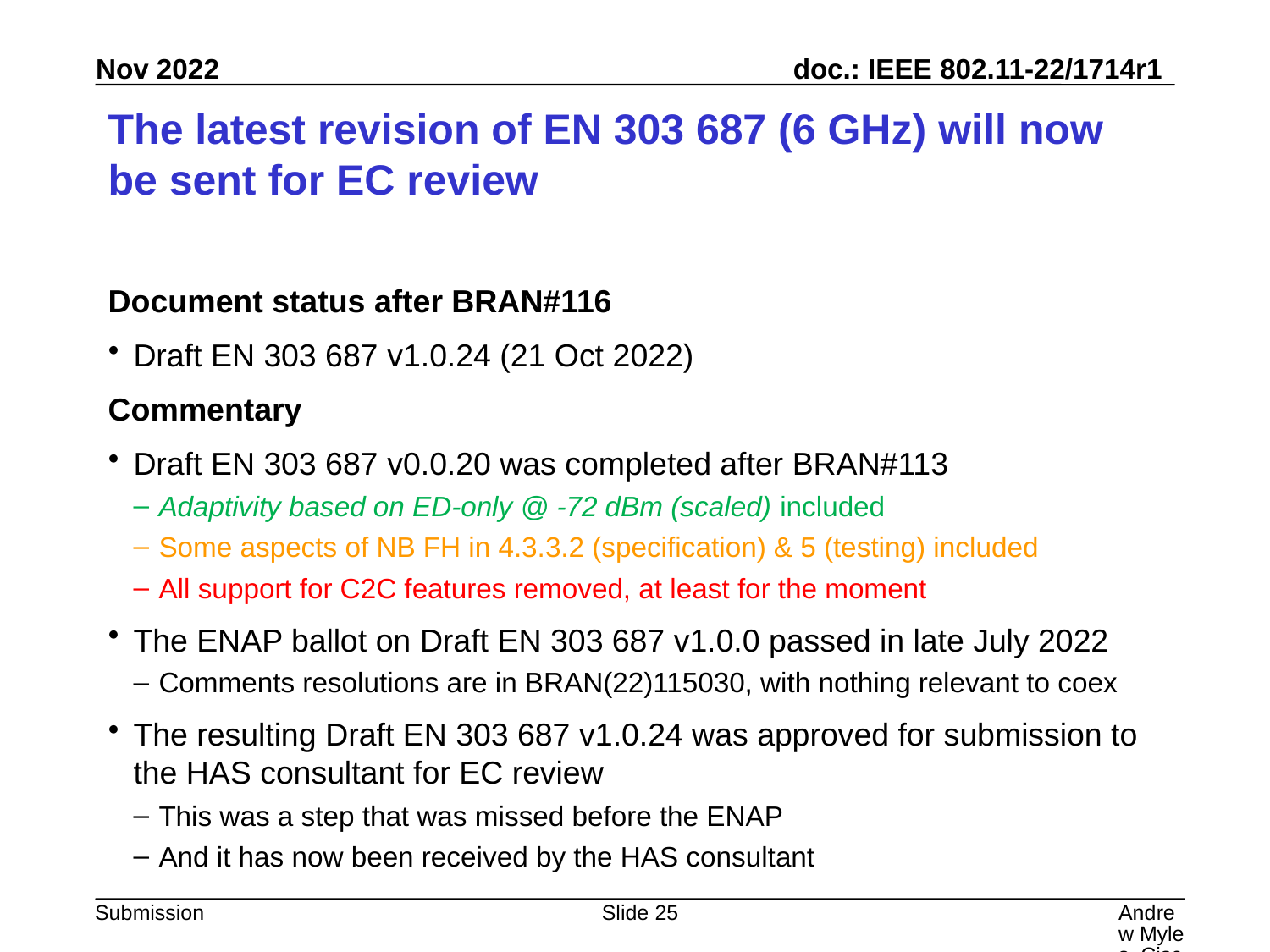

# The latest revision of EN 303 687 (6 GHz) will now be sent for EC review
Document status after BRAN#116
Draft EN 303 687 v1.0.24 (21 Oct 2022)
Commentary
Draft EN 303 687 v0.0.20 was completed after BRAN#113
Adaptivity based on ED-only @ -72 dBm (scaled) included
Some aspects of NB FH in 4.3.3.2 (specification) & 5 (testing) included
All support for C2C features removed, at least for the moment
The ENAP ballot on Draft EN 303 687 v1.0.0 passed in late July 2022
Comments resolutions are in BRAN(22)115030, with nothing relevant to coex
The resulting Draft EN 303 687 v1.0.24 was approved for submission to the HAS consultant for EC review
This was a step that was missed before the ENAP
And it has now been received by the HAS consultant
Slide 25
Andrew Myles, Cisco